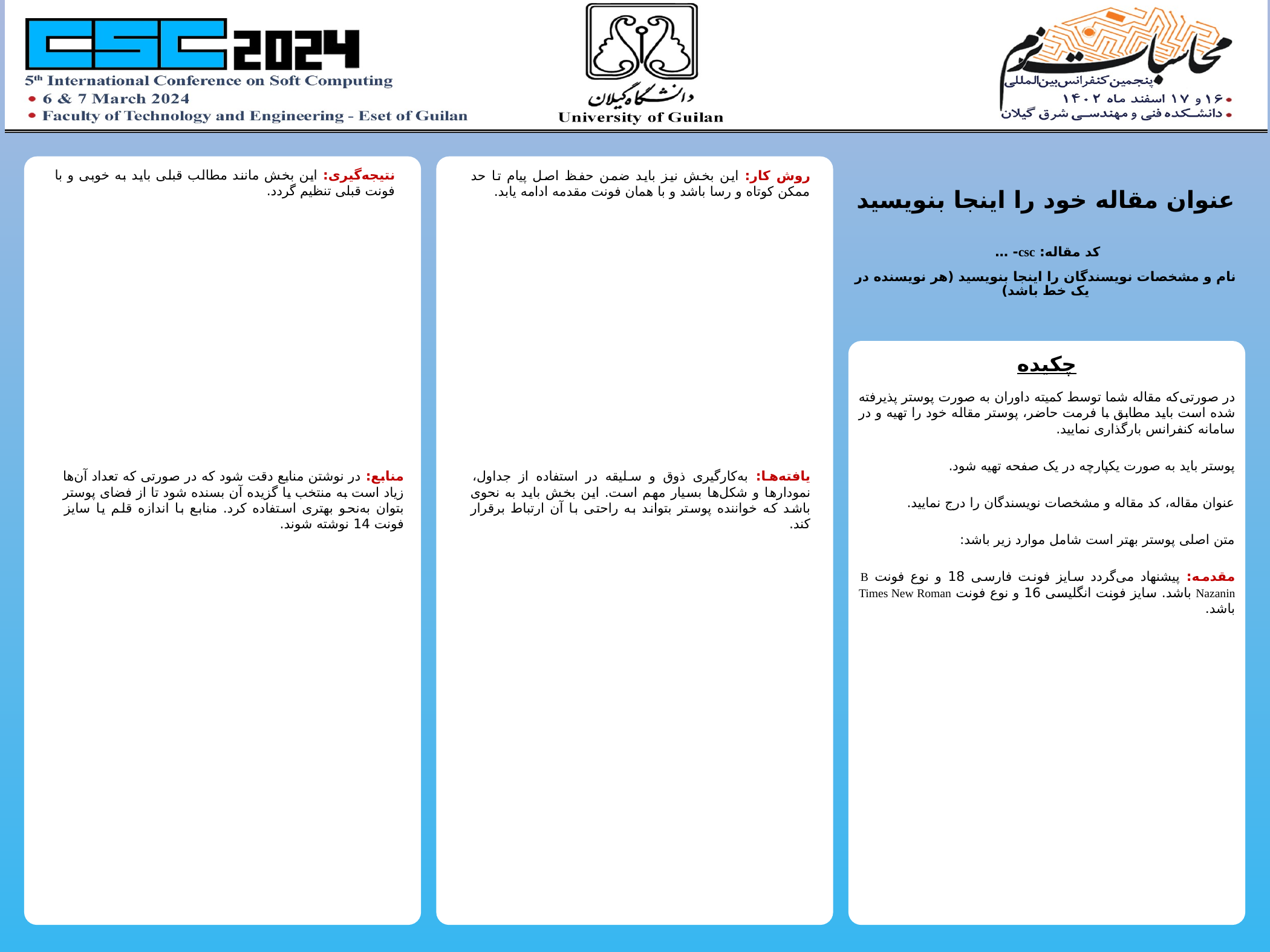

عنوان مقاله خود را اینجا بنویسید
نتیجه‌گیری: این بخش مانند مطالب قبلی باید به خوبی و با فونت قبلی تنظیم گردد.
روش کار: این بخش نیز باید ضمن حفظ اصل پیام تا حد ممکن کوتاه و رسا باشد و با همان فونت مقدمه ادامه یابد.
کد مقاله: csc- …
نام و مشخصات نویسندگان را اینجا بنویسید (هر نویسنده در یک خط باشد)

چکیده
در صورتی‌که مقاله شما توسط کمیته داوران به صورت پوستر پذیرفته شده است باید مطابق با فرمت حاضر، پوستر مقاله خود را تهیه و در سامانه کنفرانس بارگذاری نمایید.

پوستر باید به صورت یکپارچه در یک صفحه تهیه شود.

عنوان مقاله، کد مقاله و مشخصات نویسندگان را درج نمایید.

متن اصلی پوستر بهتر است شامل موارد زیر باشد:

مقدمه: پیشنهاد می‌گردد سایز فونت فارسی 18 و نوع فونت B Nazanin باشد. سایز فونت انگلیسی 16 و نوع فونت Times New Roman باشد.

منابع: در نوشتن منابع دقت شود که در صورتی که تعداد آن‌ها زیاد است به منتخب یا گزیده آن بسنده شود تا از فضای پوستر بتوان به‌نحو بهتری استفاده کرد. منابع با اندازه قلم یا سایز فونت 14 نوشته شوند.
یافته‌ها: به‌کارگیری ذوق و سلیقه در استفاده از جداول، نمودارها و شکل‌ها بسیار مهم است. این بخش باید به نحوی باشد که خواننده پوستر بتواند به راحتی با آن ارتباط برقرار کند.